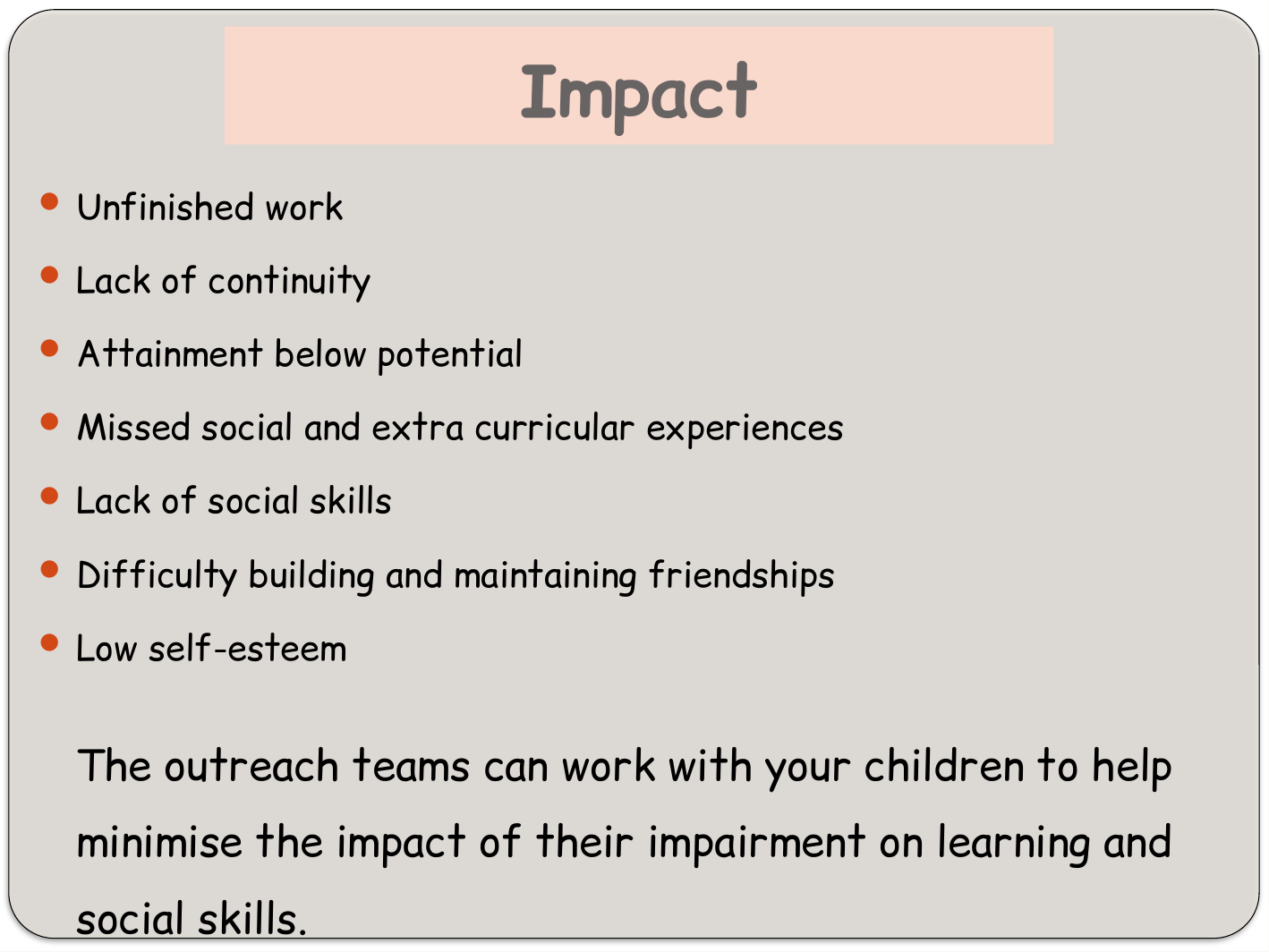

# Impact
Unfinished work
Lack of continuity
Attainment below potential
Missed social and extra curricular experiences
Lack of social skills
Difficulty building and maintaining friendships
Low self-esteem

   The outreach teams can work with your children to help minimise the impact of their impairment on learning and social skills.